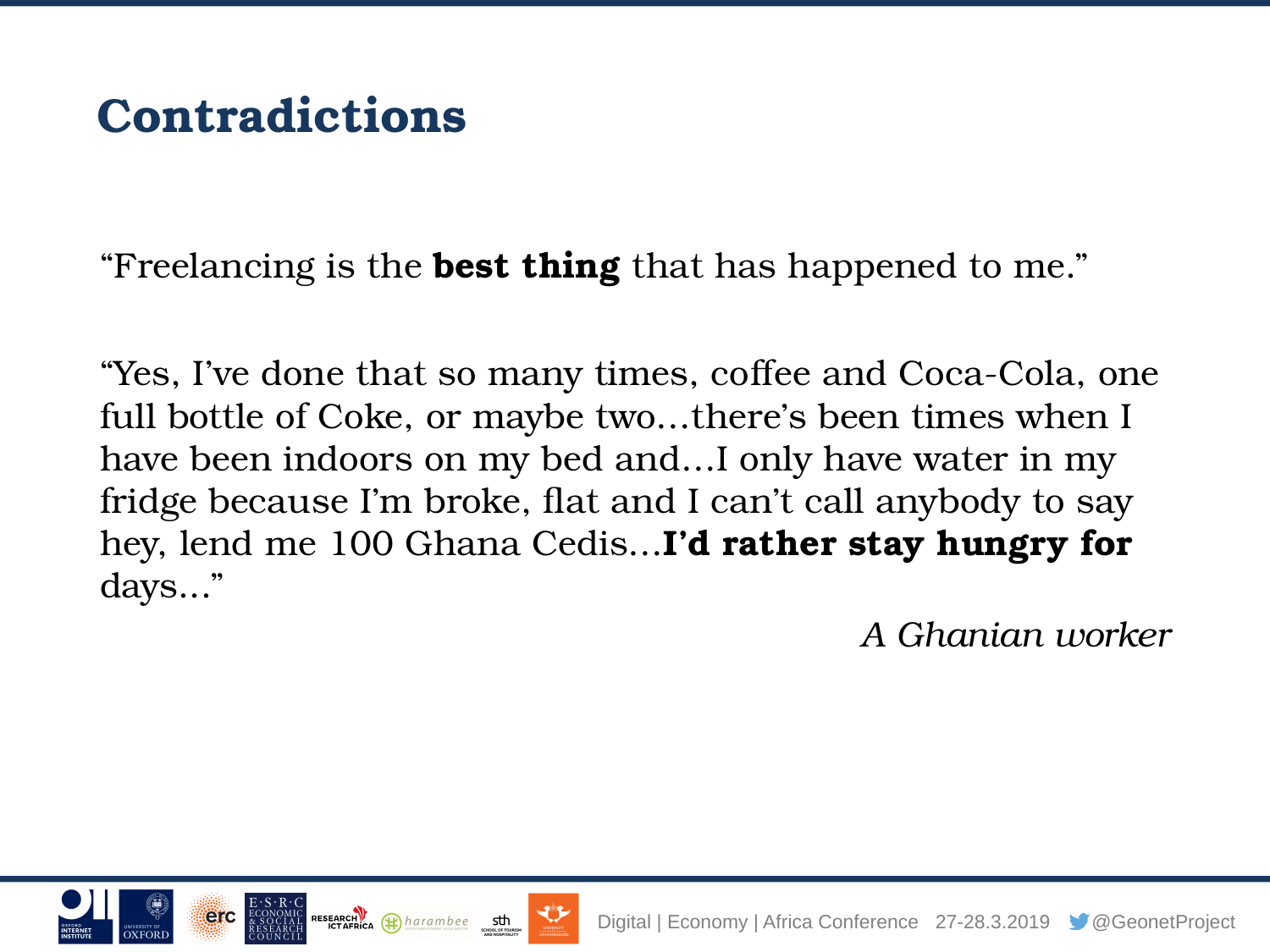

# Contradictions

“Freelancing is the best thing that has happened to me.”

“Yes, I’ve done that so many times, coffee and Coca-Cola, one full bottle of Coke, or maybe two…there’s been times when I have been indoors on my bed and…I only have water in my fridge because I’m broke, flat and I can’t call anybody to say hey, lend me 100 Ghana Cedis…I’d rather stay hungry for days...”
A Ghanian worker